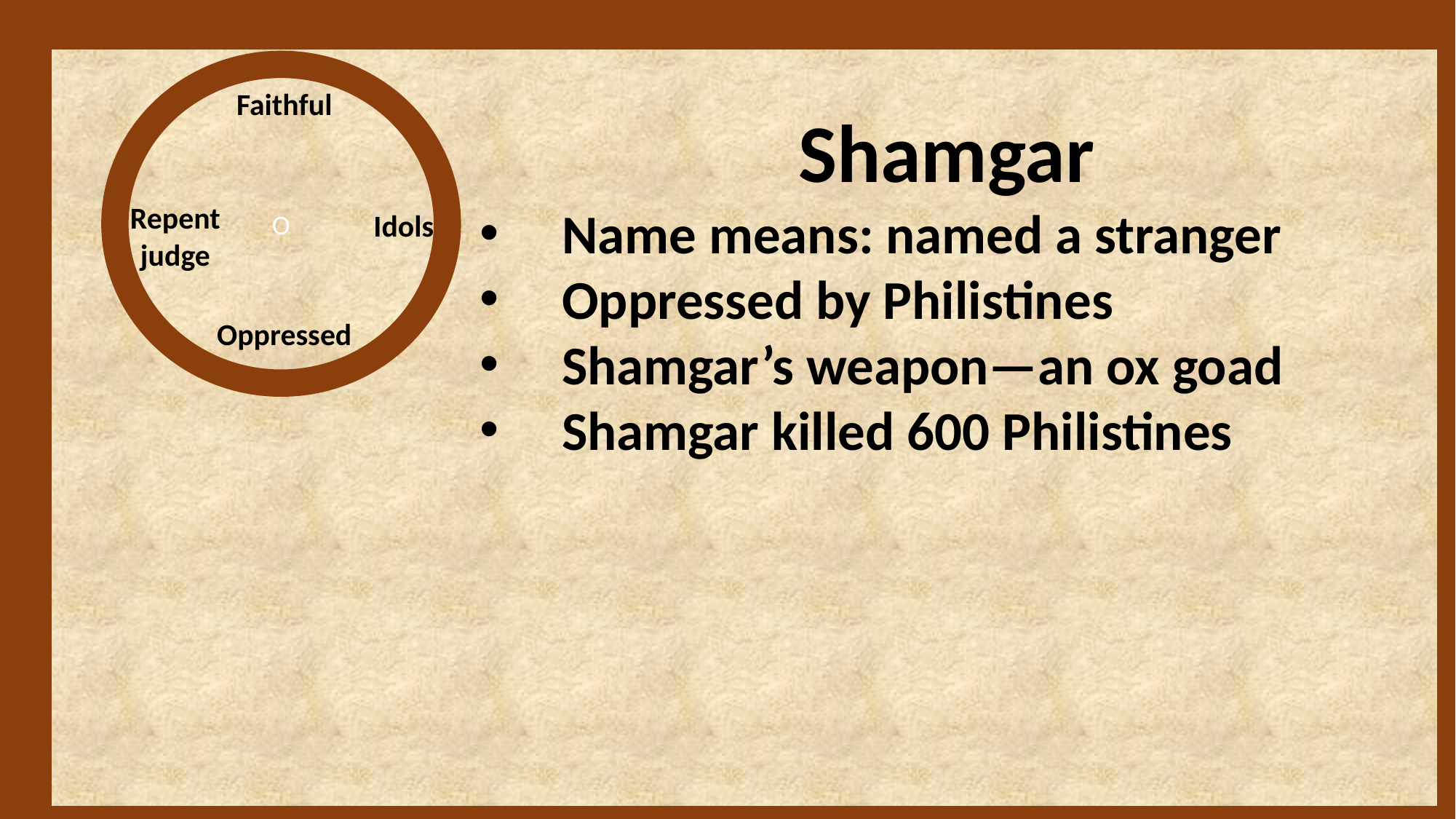

O
Faithful
Shamgar
Name means: named a stranger
Oppressed by Philistines
Shamgar’s weapon—an ox goad
Shamgar killed 600 Philistines
Repent
judge
Idols
Oppressed